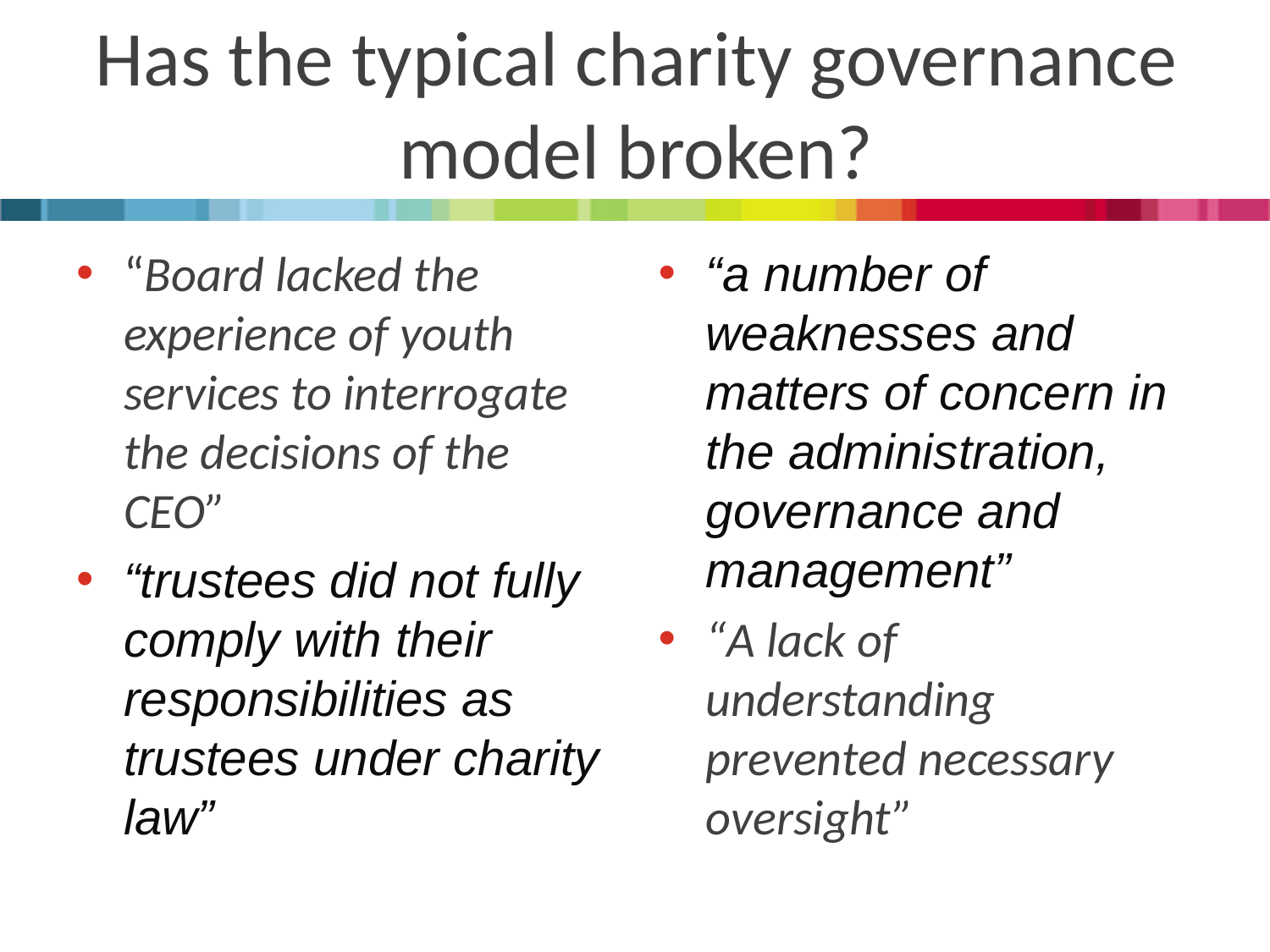

# Has the typical charity governance model broken?
“Board lacked the experience of youth services to interrogate the decisions of the CEO”
“trustees did not fully comply with their responsibilities as trustees under charity law”

“a number of weaknesses and matters of concern in the administration, governance and management”
“A lack of understanding prevented necessary oversight”